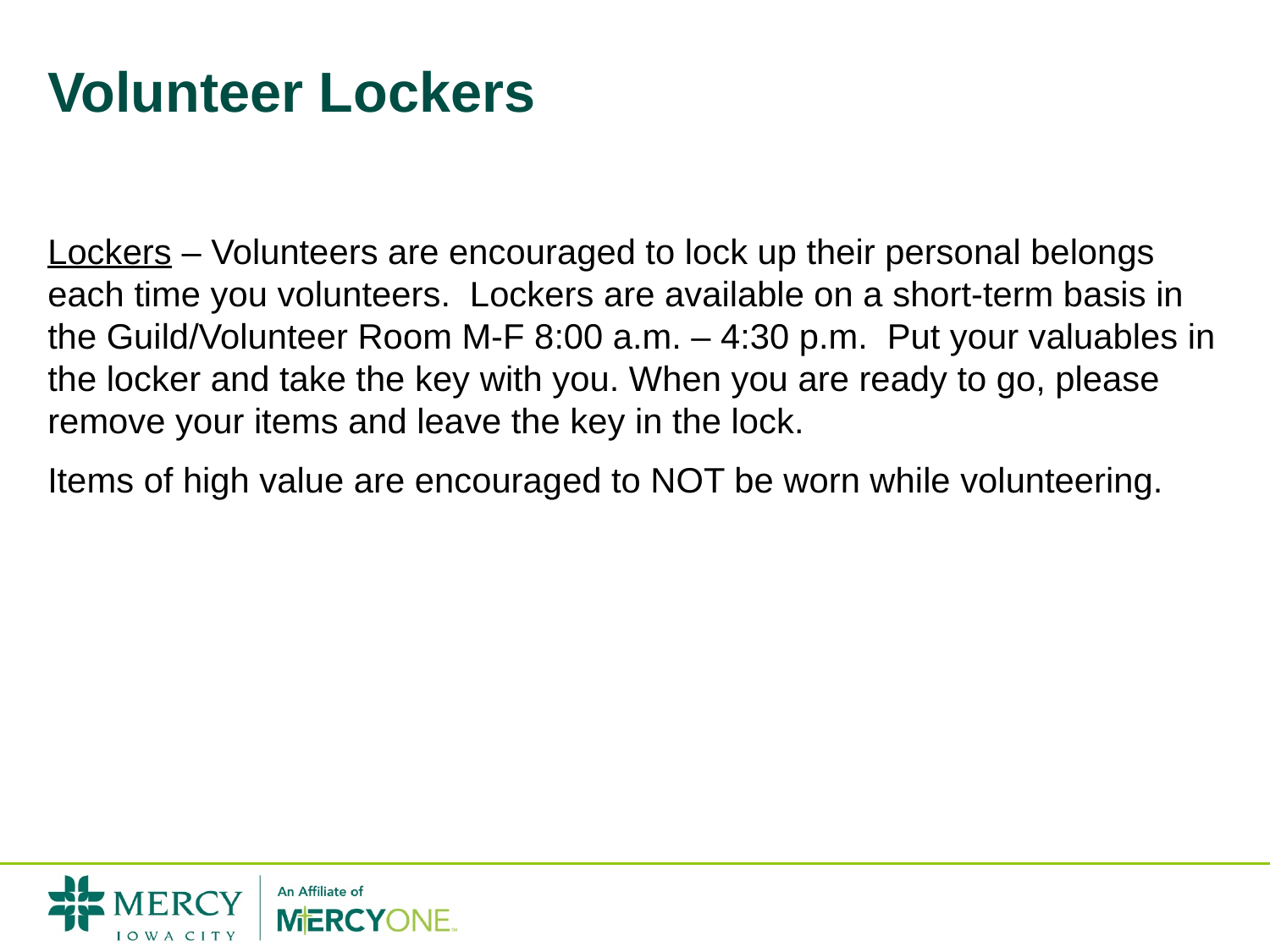

# Volunteer Lockers
Lockers – Volunteers are encouraged to lock up their personal belongs each time you volunteers.  Lockers are available on a short-term basis in the Guild/Volunteer Room M-F 8:00 a.m. – 4:30 p.m.  Put your valuables in the locker and take the key with you. When you are ready to go, please remove your items and leave the key in the lock.
Items of high value are encouraged to NOT be worn while volunteering.